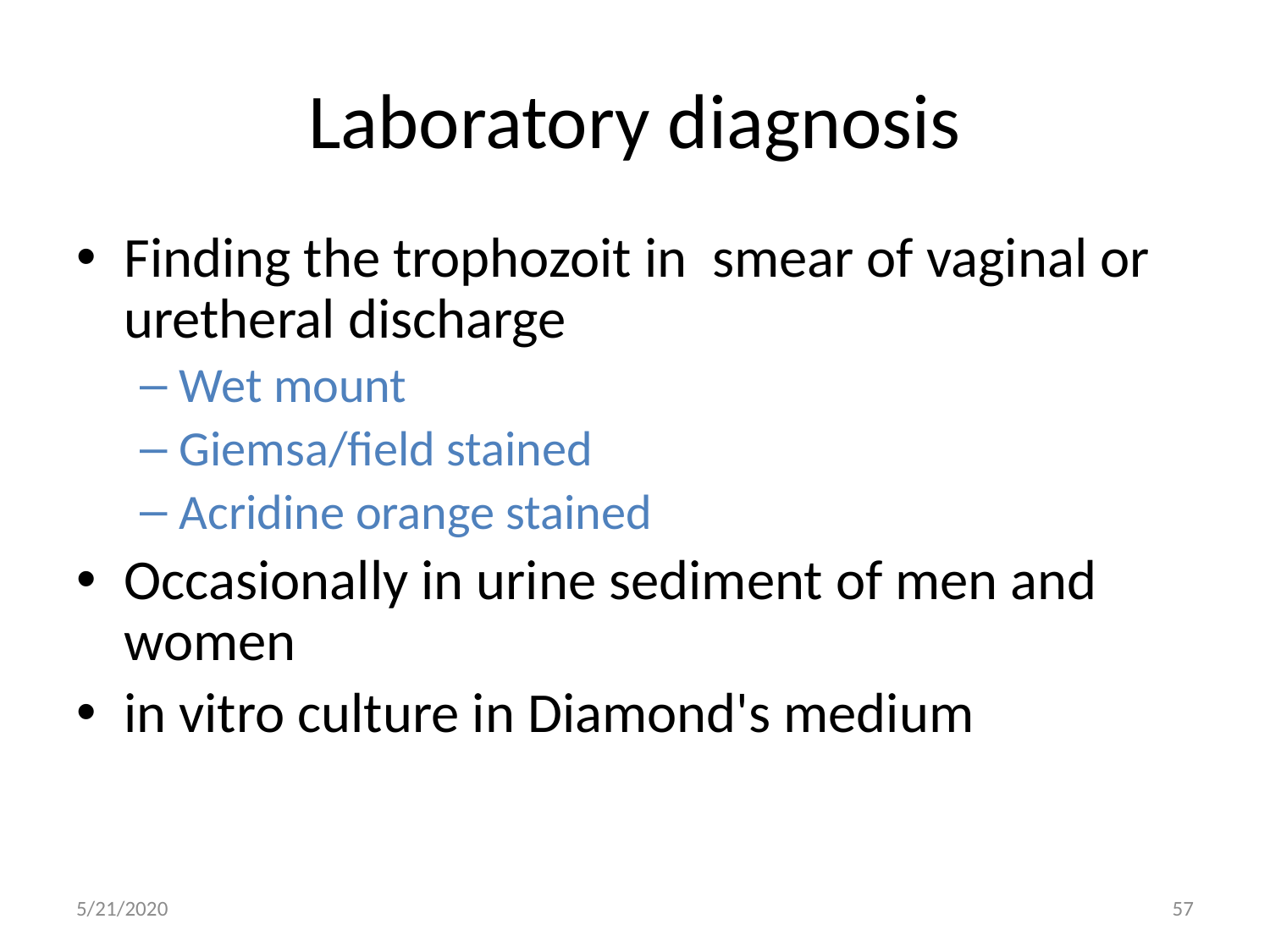

# Laboratory diagnosis
Finding the trophozoit in  smear of vaginal or uretheral discharge
Wet mount
Giemsa/field stained
Acridine orange stained
Occasionally in urine sediment of men and women
in vitro culture in Diamond's medium

5/21/2020
57